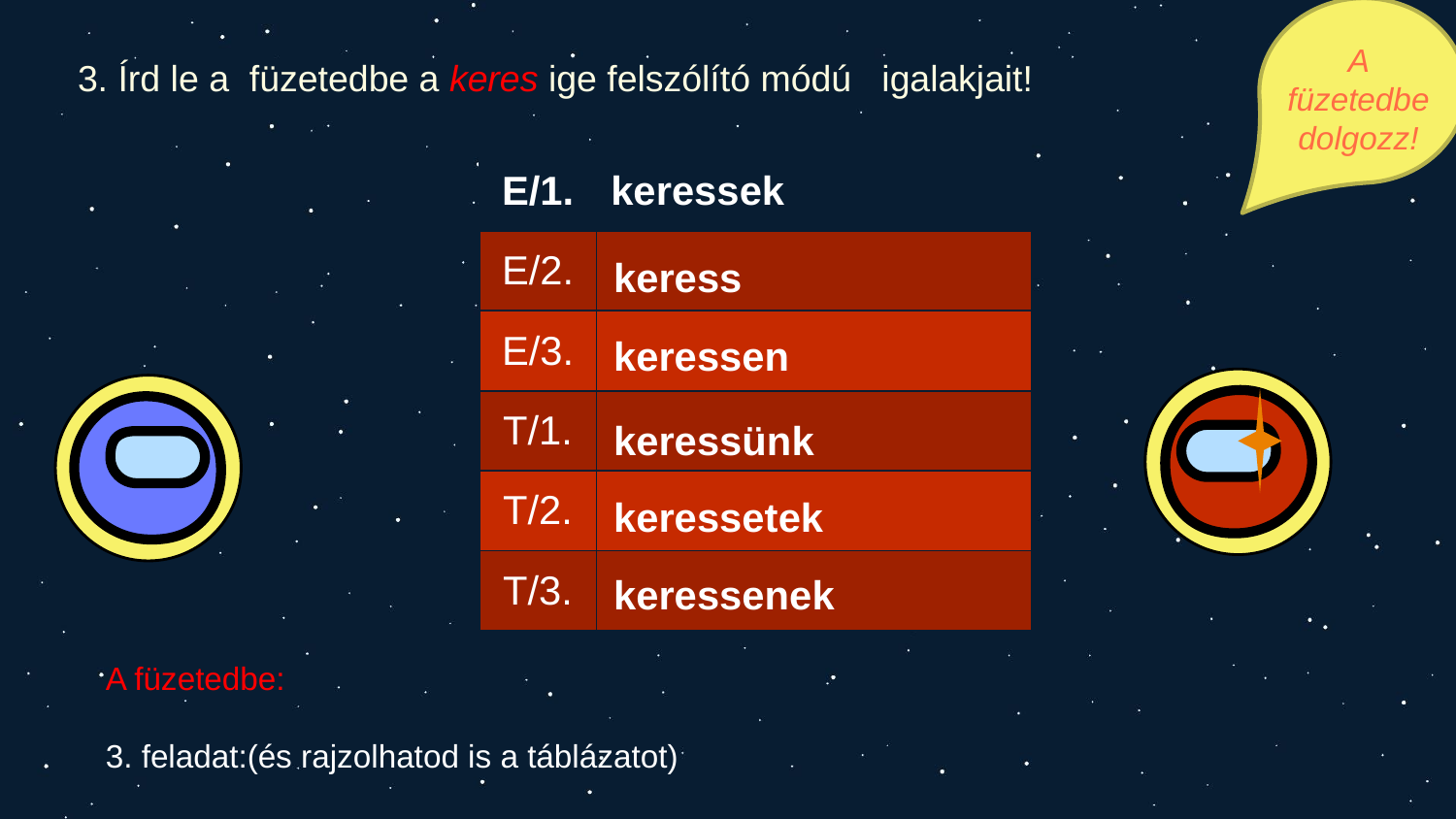

A füzetedbe dolgozz!
# 3. Írd le a  füzetedbe a keres ige felszólító módú   igalakjait!
| E/1. | keressek |
| --- | --- |
| E/2. |  |
| E/3. |  |
| T/1. |  |
| T/2. |  |
| T/3. |  |
keress
keressen

keressünk
keressetek
keressenek
A füzetedbe:

3. feladat:(és rajzolhatod is a táblázatot)